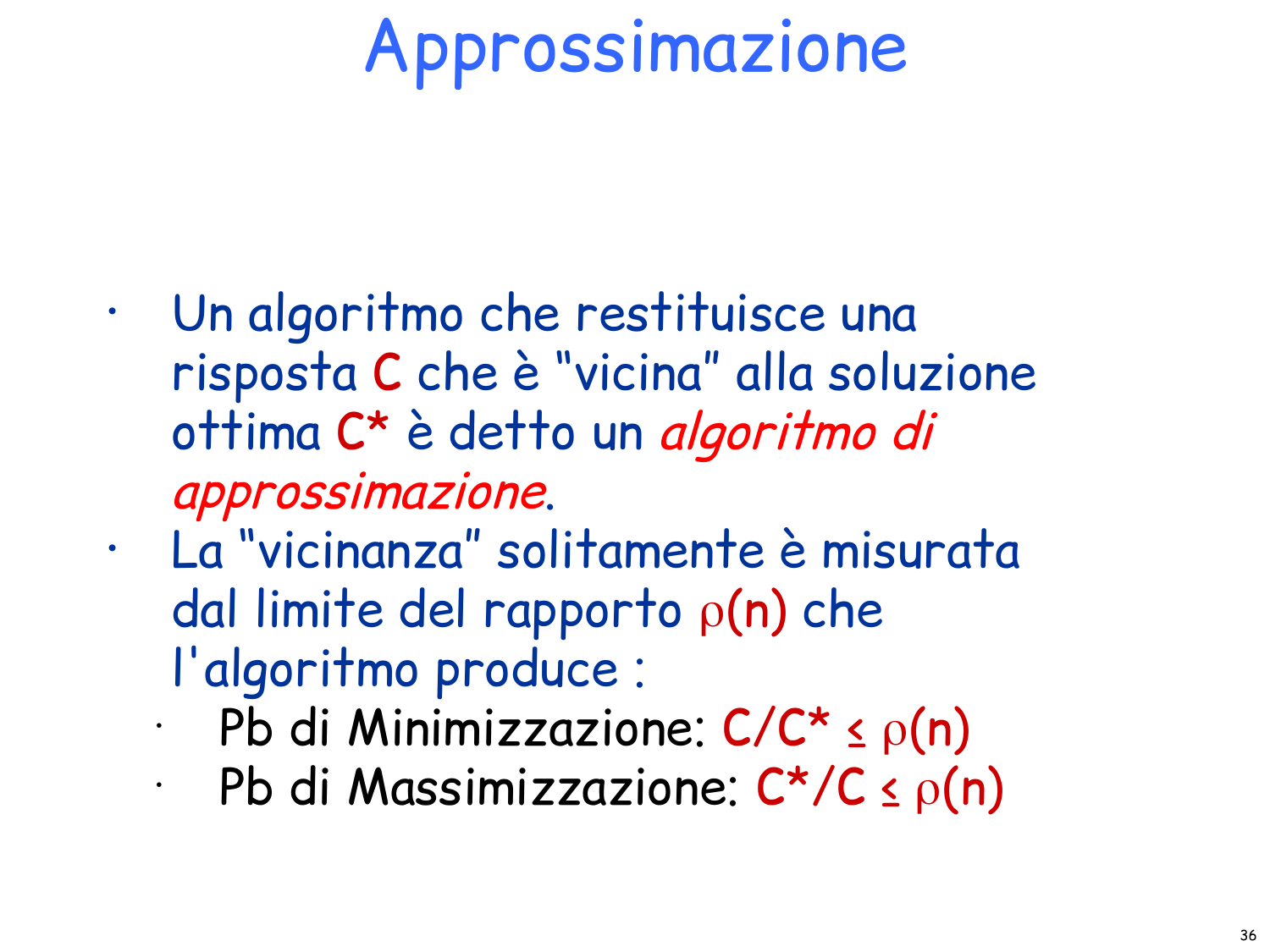

# Approssimazione
Un algoritmo che restituisce una risposta C che è “vicina” alla soluzione ottima C* è detto un algoritmo di approssimazione.
La “vicinanza” solitamente è misurata dal limite del rapporto ρ(n) che l'algoritmo produce :
Pb di Minimizzazione: C/C* ≤ ρ(n)
Pb di Massimizzazione: C*/C ≤ ρ(n)
36